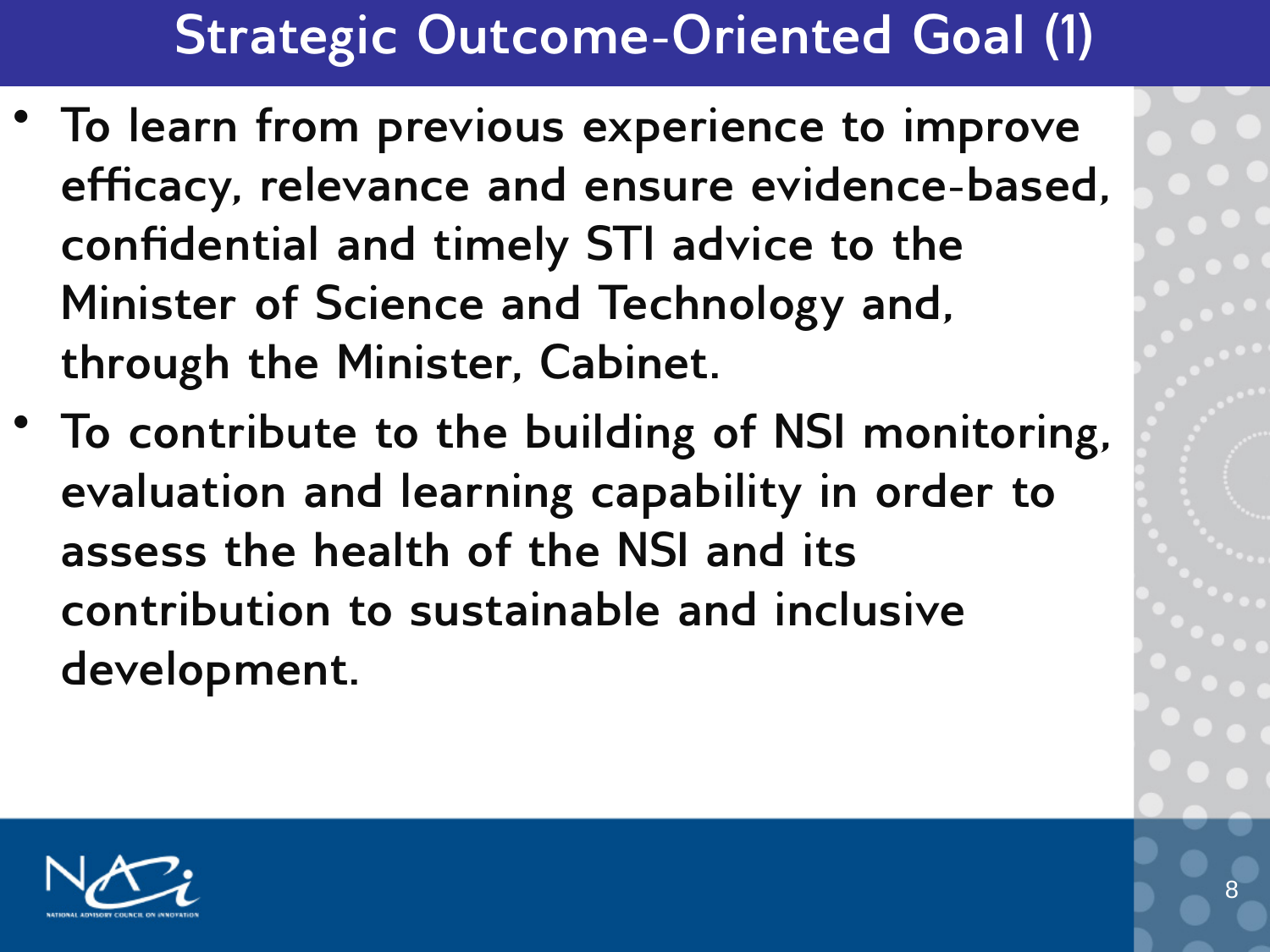

# Strategic Outcome-Oriented Goal (1)
To learn from previous experience to improve efficacy, relevance and ensure evidence-based, confidential and timely STI advice to the Minister of Science and Technology and, through the Minister, Cabinet.
To contribute to the building of NSI monitoring, evaluation and learning capability in order to assess the health of the NSI and its contribution to sustainable and inclusive development.

8